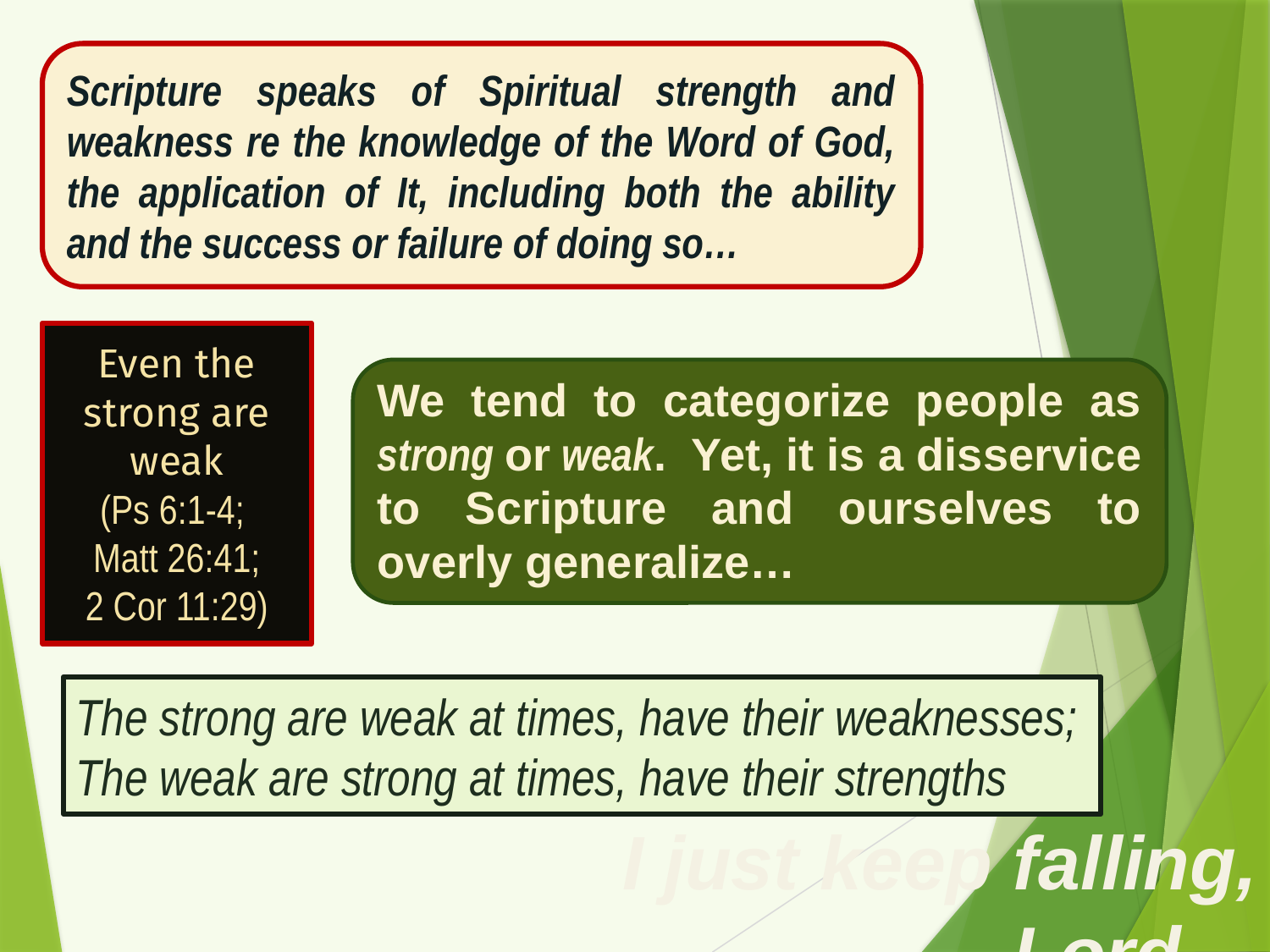

Scripture speaks of Spiritual strength and weakness re the knowledge of the Word of God, the application of It, including both the ability and the success or failure of doing so…
Even the strong are weak
(Ps 6:1-4;
Matt 26:41;
2 Cor 11:29)
We tend to categorize people as strong or weak.  Yet, it is a disservice to Scripture and ourselves to overly generalize…
The strong are weak at times, have their weaknesses;
The weak are strong at times, have their strengths
I just keep falling, Lord…